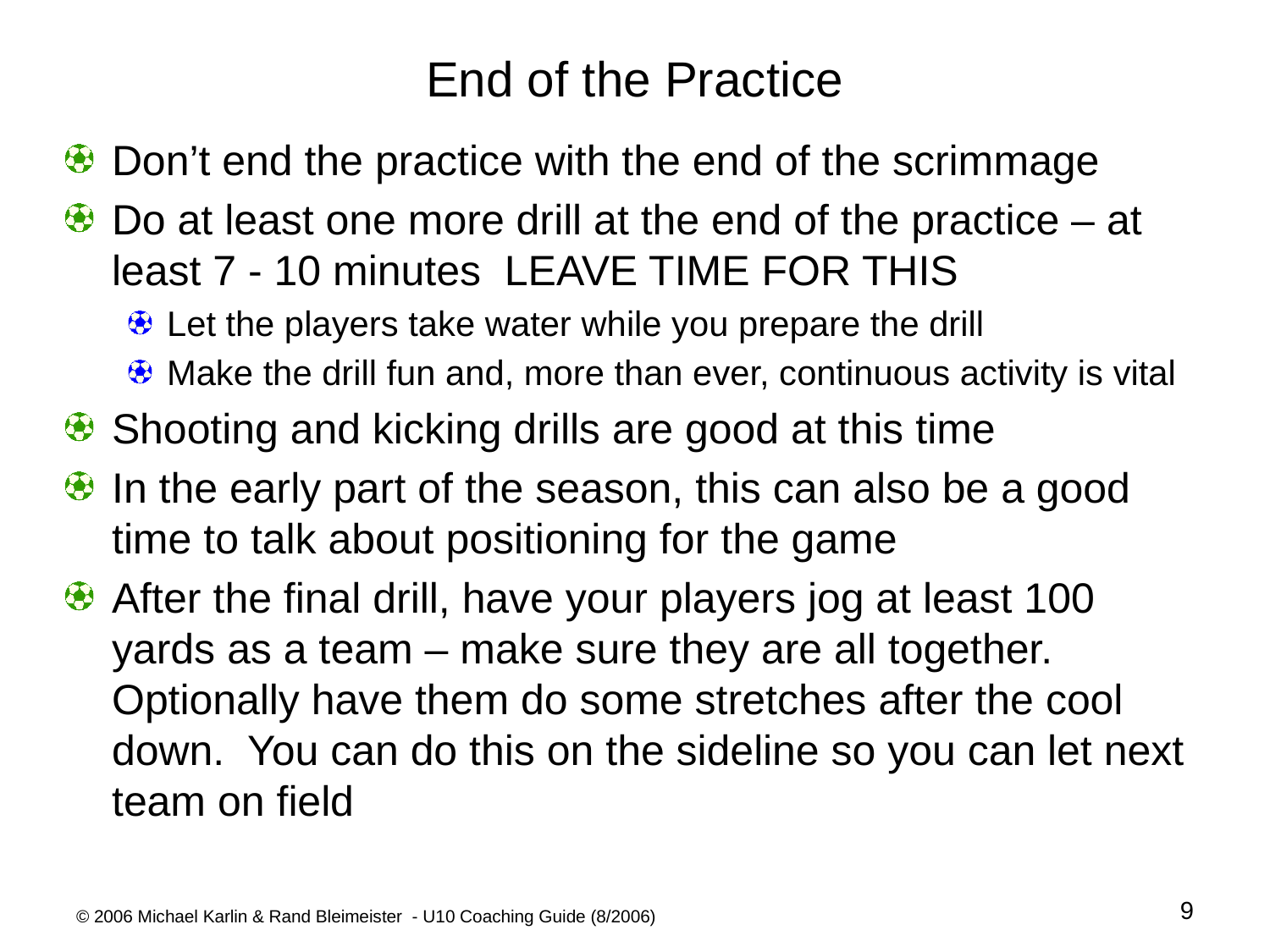

# End of the Practice
Don’t end the practice with the end of the scrimmage
Do at least one more drill at the end of the practice – at least 7 - 10 minutes  LEAVE TIME FOR THIS
Let the players take water while you prepare the drill
Make the drill fun and, more than ever, continuous activity is vital
Shooting and kicking drills are good at this time
In the early part of the season, this can also be a good time to talk about positioning for the game
After the final drill, have your players jog at least 100 yards as a team – make sure they are all together.  Optionally have them do some stretches after the cool down.  You can do this on the sideline so you can let next team on field
9
© 2006 Michael Karlin & Rand Bleimeister  - U10 Coaching Guide (8/2006)